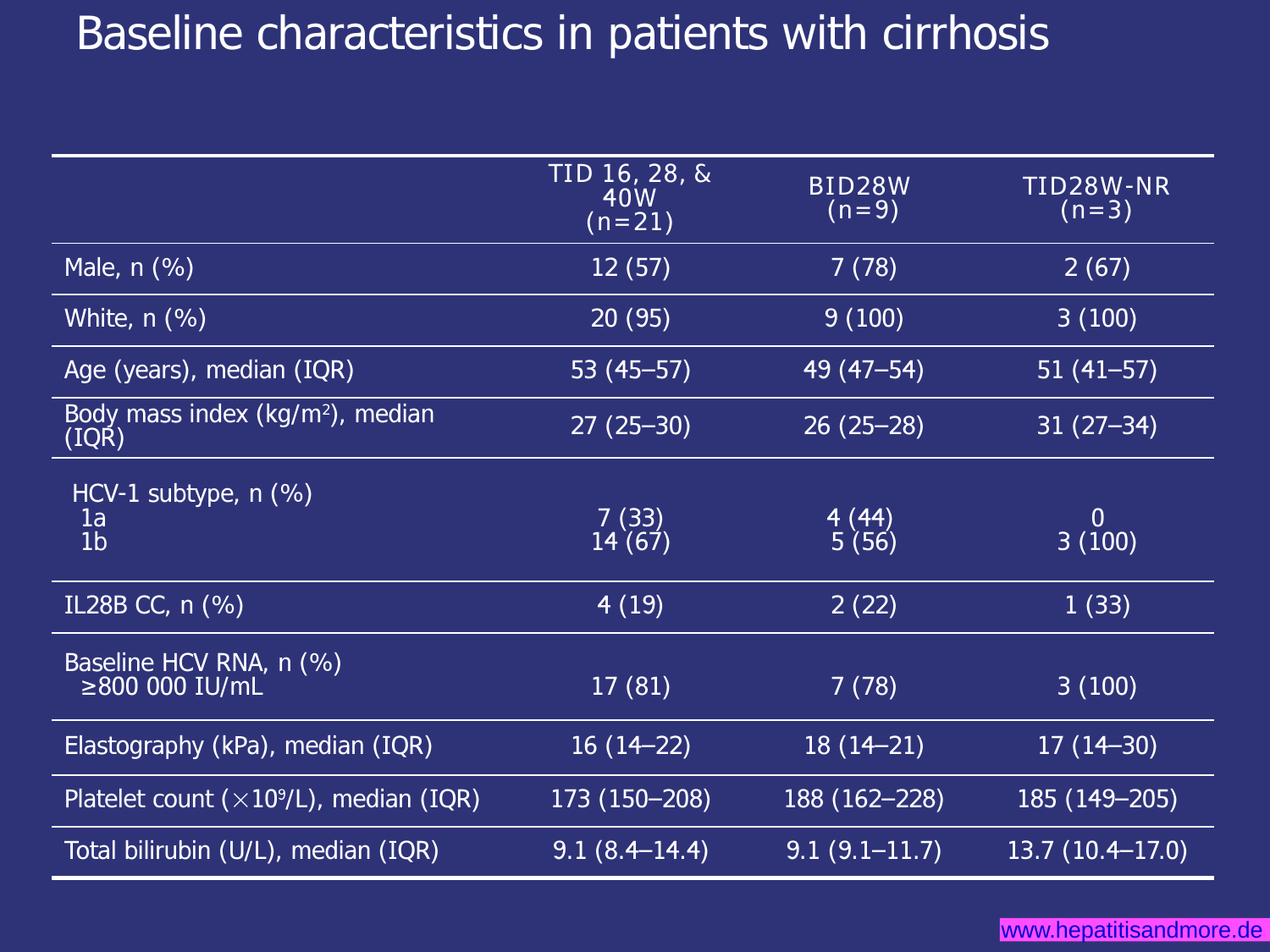

# Baseline characteristics in patients with cirrhosis
|  | TID 16, 28, & 40W (n=21) | BID28W (n=9) | TID28W-NR (n=3) |
| --- | --- | --- | --- |
| Male, n (%) | 12 (57) | 7 (78) | 2 (67) |
| White, n (%) | 20 (95) | 9 (100) | 3 (100) |
| Age (years), median (IQR) | 53 (45–57) | 49 (47–54) | 51 (41–57) |
| Body mass index (kg/m2), median (IQR) | 27 (25–30) | 26 (25–28) | 31 (27–34) |
| HCV-1 subtype, n (%) 1a 1b | 7 (33) 14 (67) | 4 (44) 5 (56) | 0 3 (100) |
| IL28B CC, n (%) | 4 (19) | 2 (22) | 1 (33) |
| Baseline HCV RNA, n (%) ≥800 000 IU/mL | 17 (81) | 7 (78) | 3 (100) |
| Elastography (kPa), median (IQR) | 16 (14–22) | 18 (14–21) | 17 (14–30) |
| Platelet count (×109/L), median (IQR) | 173 (150–208) | 188 (162–228) | 185 (149–205) |
| Total bilirubin (U/L), median (IQR) | 9.1 (8.4–14.4) | 9.1 (9.1–11.7) | 13.7 (10.4–17.0) |